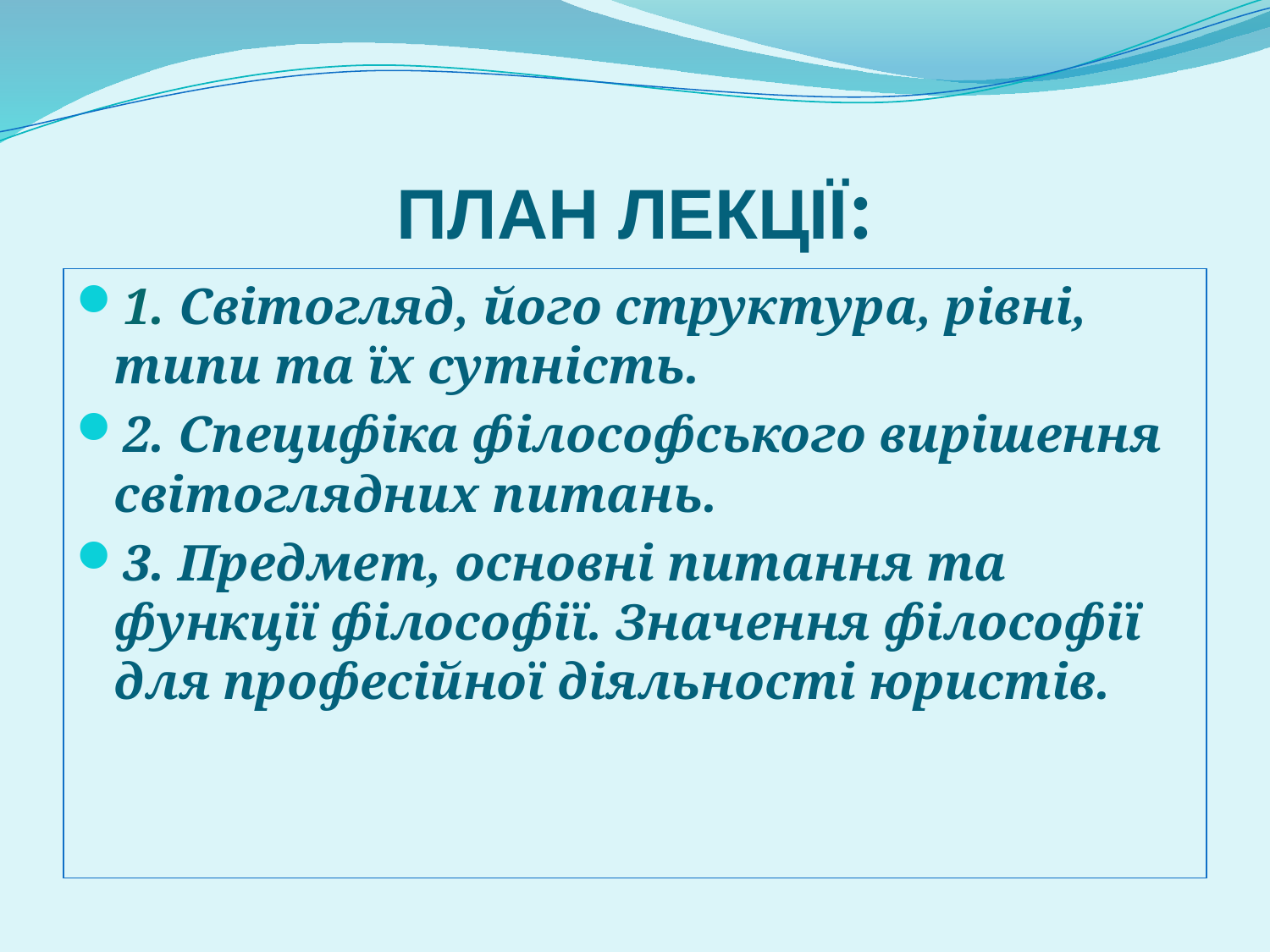

# ПЛАН ЛЕКЦІЇ:
1. Світогляд, його структура, рівні, типи та їх сутність.
2. Специфіка філософського вирішення світоглядних питань.
3. Предмет, основні питання та функції філософії. Значення філософії для професійної діяльності юристів.